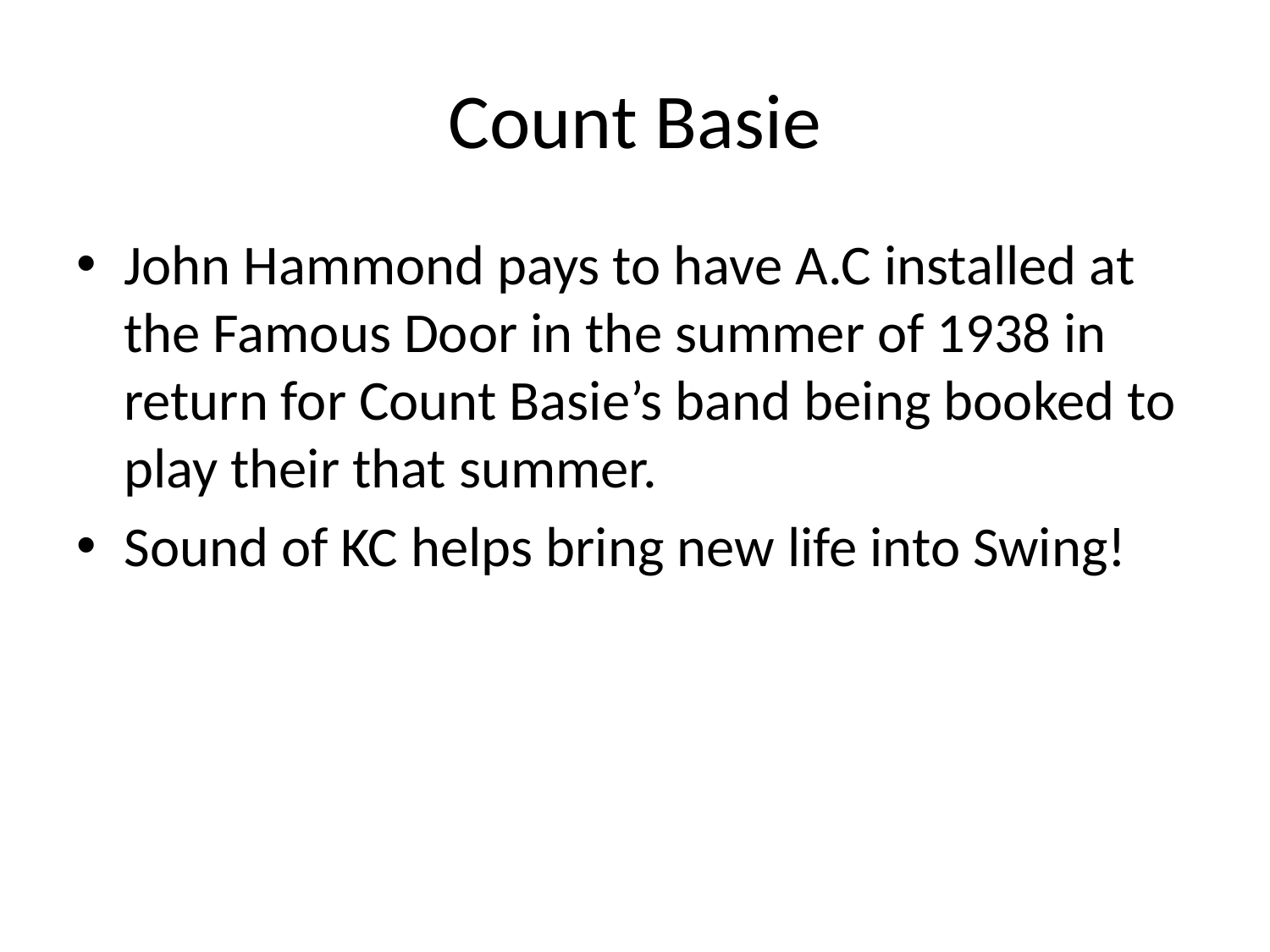

# Count Basie
John Hammond pays to have A.C installed at the Famous Door in the summer of 1938 in return for Count Basie’s band being booked to play their that summer.
Sound of KC helps bring new life into Swing!